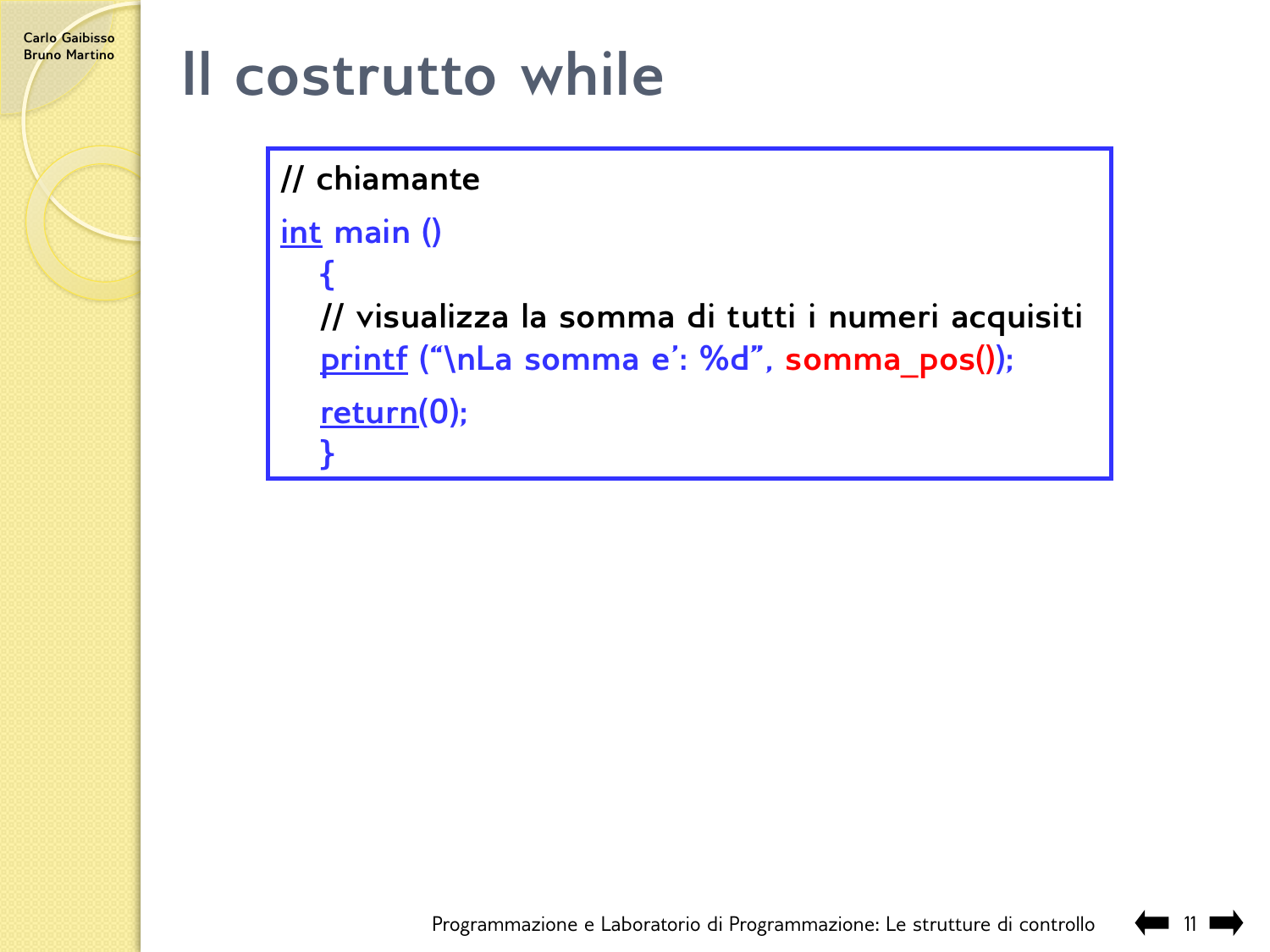

# Il costrutto while
// chiamante
int main ()
	{
	// visualizza la somma di tutti i numeri acquisiti
	printf (“\nLa somma e’: %d”, somma_pos());
	return(0);
	}
Programmazione e Laboratorio di Programmazione: Le strutture di controllo
11